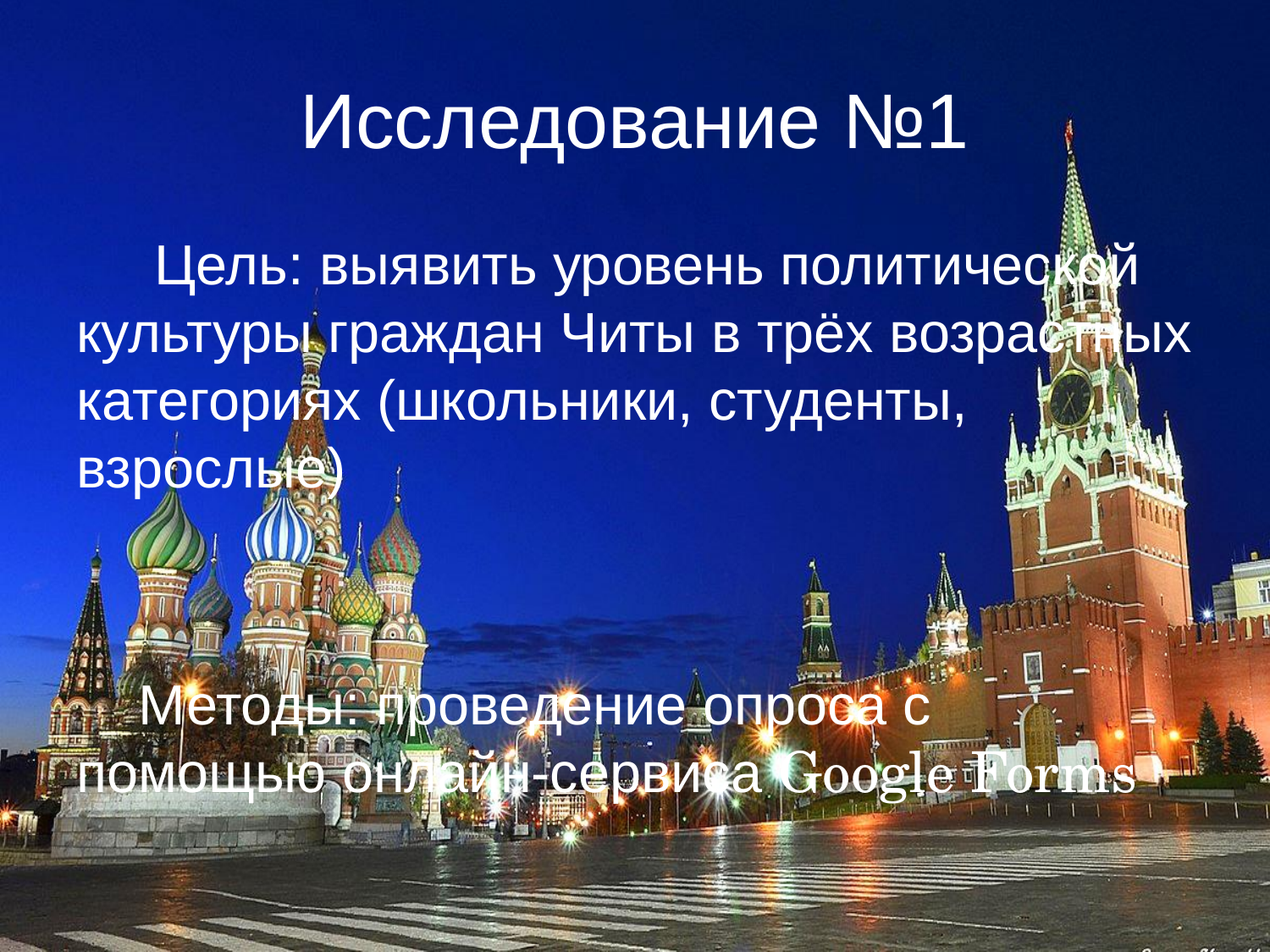

# Исследование №1
     Цель: выявить уровень политической культуры граждан Читы в трёх возрастных категориях (школьники, студенты, взрослые)

    Методы: проведение опроса с помощью онлайн-сервиса Google Forms